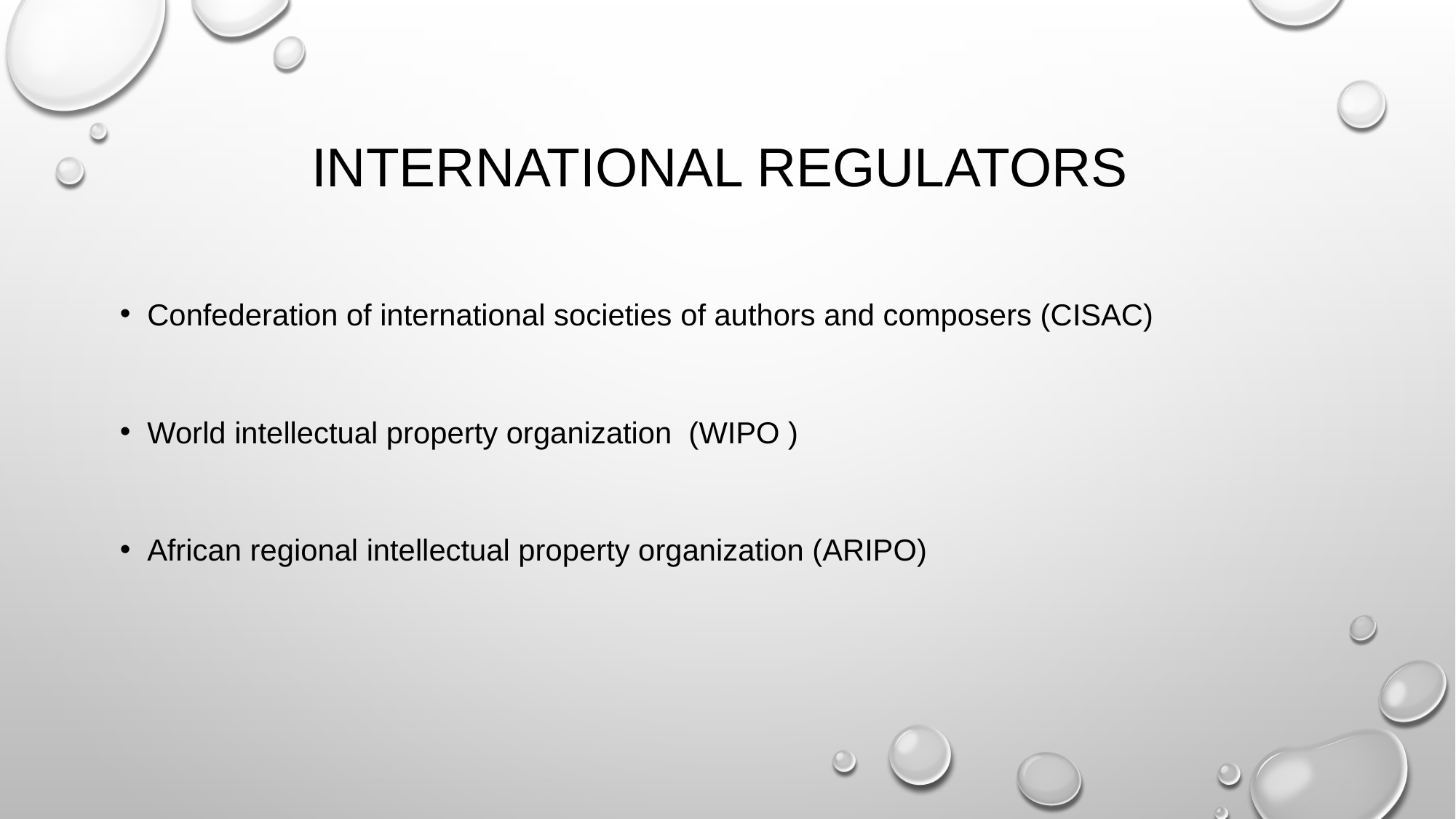

# INTERNATIONAL REGULATORS
Confederation of international societies of authors and composers (CISAC)

World intellectual property organization  (WIPO )

African regional intellectual property organization (ARIPO)